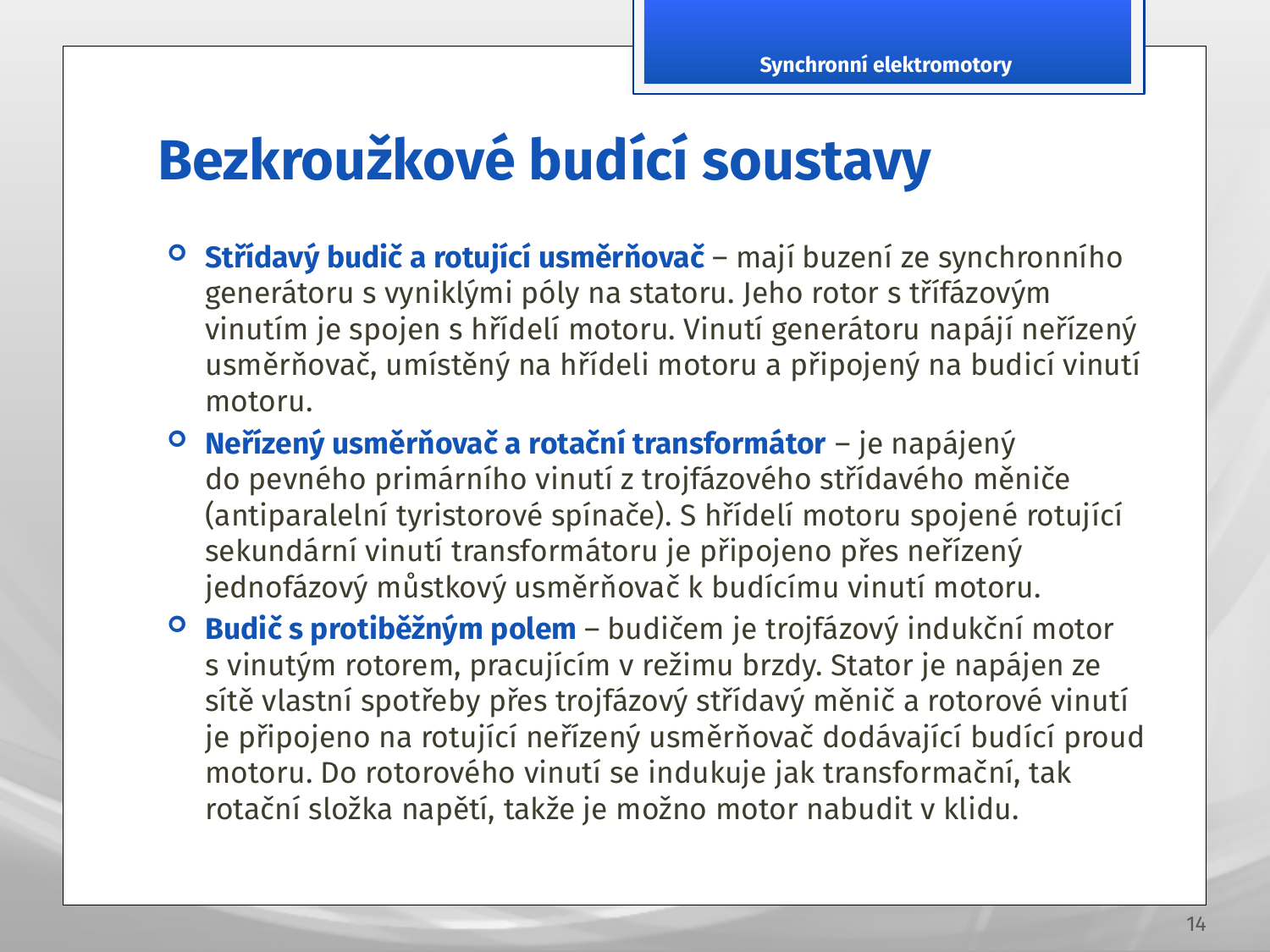

Synchronní elektromotory
# Bezkroužkové budící soustavy
Střídavý budič a rotující usměrňovač – mají buzení ze synchronního generátoru s vyniklými póly na statoru. Jeho rotor s třífázovým vinutím je spojen s hřídelí motoru. Vinutí generátoru napájí neřízený usměrňovač, umístěný na hřídeli motoru a připojený na budicí vinutí motoru.
Neřízený usměrňovač a rotační transformátor – je napájený do pevného primárního vinutí z trojfázového střídavého měniče (antiparalelní tyristorové spínače). S hřídelí motoru spojené rotující sekundární vinutí transformátoru je připojeno přes neřízený jednofázový můstkový usměrňovač k budícímu vinutí motoru.
Budič s protiběžným polem – budičem je trojfázový indukční motor s vinutým rotorem, pracujícím v režimu brzdy. Stator je napájen ze sítě vlastní spotřeby přes trojfázový střídavý měnič a rotorové vinutí je připojeno na rotující neřízený usměrňovač dodávající budící proud motoru. Do rotorového vinutí se indukuje jak transformační, tak rotační složka napětí, takže je možno motor nabudit v klidu.